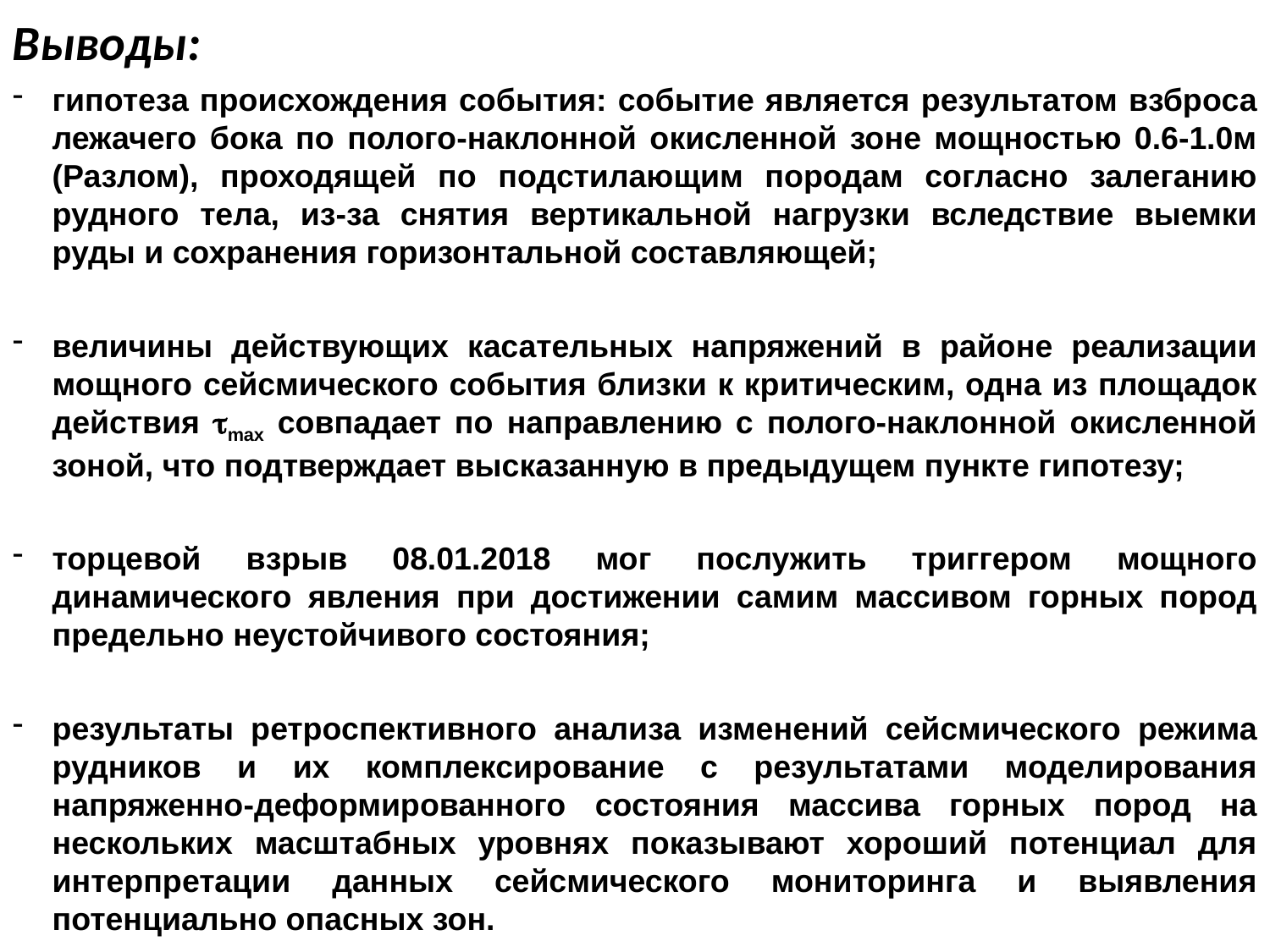

Выводы:
гипотеза происхождения события: событие является результатом взброса лежачего бока по полого-наклонной окисленной зоне мощностью 0.6-1.0м (Разлом), проходящей по подстилающим породам согласно залеганию рудного тела, из-за снятия вертикальной нагрузки вследствие выемки руды и сохранения горизонтальной составляющей;

величины действующих касательных напряжений в районе реализации мощного сейсмического события близки к критическим, одна из площадок действия τmax совпадает по направлению с полого-наклонной окисленной зоной, что подтверждает высказанную в предыдущем пункте гипотезу;

торцевой взрыв 08.01.2018 мог послужить триггером мощного динамического явления при достижении самим массивом горных пород предельно неустойчивого состояния;

результаты ретроспективного анализа изменений сейсмического режима рудников и их комплексирование с результатами моделирования напряженно-деформированного состояния массива горных пород на нескольких масштабных уровнях показывают хороший потенциал для интерпретации данных сейсмического мониторинга и выявления потенциально опасных зон.